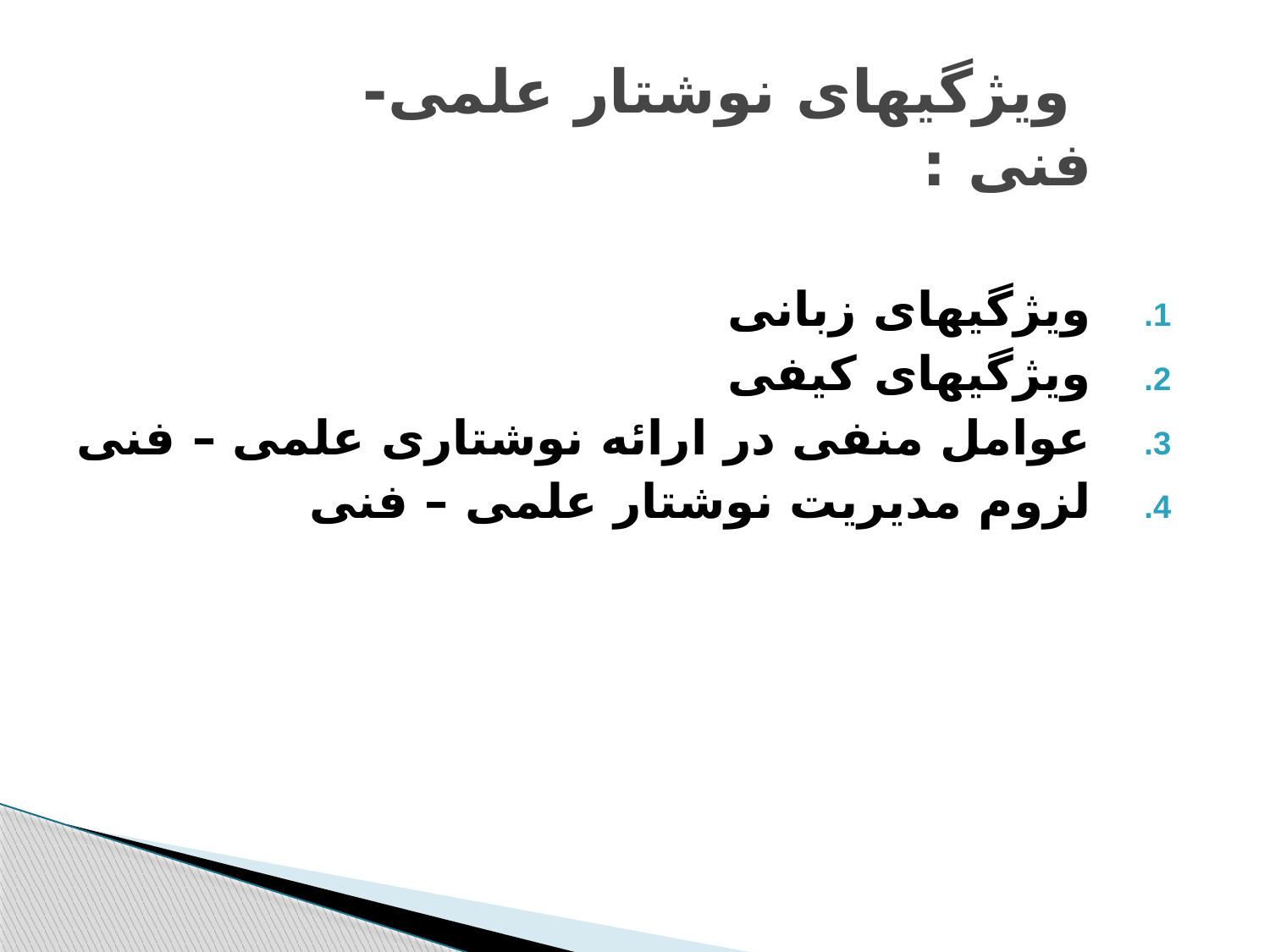

# ویژگیهای نوشتار علمی- فنی :
ویژگیهای زبانی
ویژگیهای کیفی
عوامل منفی در ارائه نوشتاری علمی – فنی
لزوم مدیریت نوشتار علمی – فنی